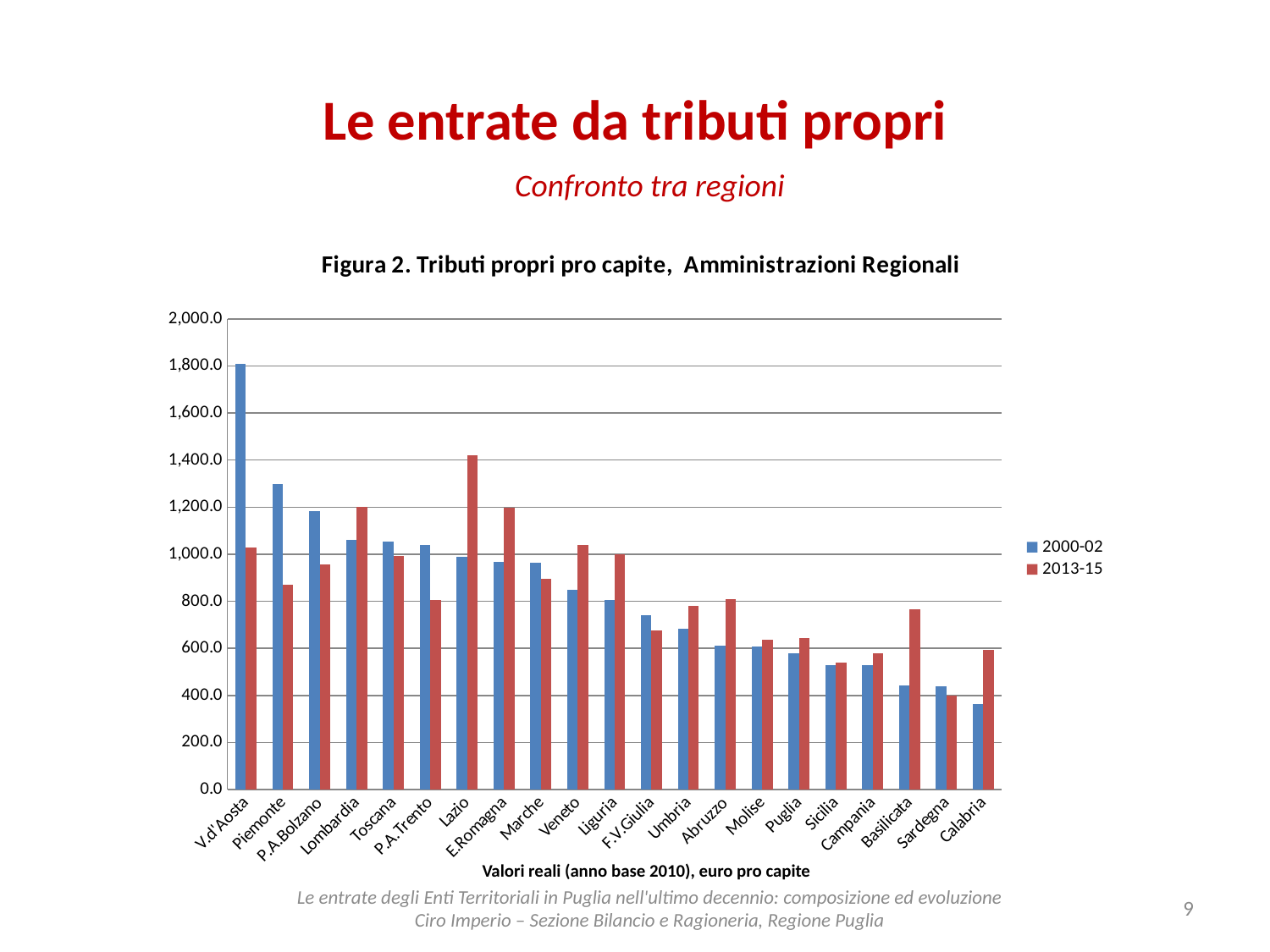

# Le entrate da tributi propri
Confronto tra regioni

### Chart: Figura 2. Tributi propri pro capite,  Amministrazioni Regionali

| Category | 2000-02 | 2013-15 |
|---|---|---|
| V.d'Aosta | 1807.2646406861286 | 1028.970713049631 |
| Piemonte | 1297.818831001617 | 871.5968097217261 |
| P.A.Bolzano | 1182.1037865883202 | 958.0865275802564 |
| Lombardia | 1061.5873613567605 | 1200.7939106359104 |
| Toscana | 1052.4553687493096 | 992.7347698708855 |
| P.A.Trento | 1038.1582164274748 | 804.0043873831846 |
| Lazio | 988.2028922283738 | 1419.440417454158 |
| E.Romagna | 968.0434901209194 | 1199.0808227945743 |
| Marche | 961.8751577855386 | 895.2093007069703 |
| Veneto | 848.1945261287797 | 1039.7005430664212 |
|  Liguria | 805.6312339669576 | 1000.6137094188226 |
| F.V.Giulia | 741.7582302116413 | 675.5661389062154 |
| Umbria | 683.9430473951164 | 780.2813716635137 |
| Abruzzo | 611.1131298483343 | 809.5492784056554 |
| Molise | 607.4463865044314 | 635.7840947881948 |
| Puglia | 578.377500403213 | 645.2136759253727 |
| Sicilia | 529.0379311295484 | 539.7302961233329 |
| Campania | 529.0264348213262 | 579.5634447352344 |
| Basilicata | 442.57863186424265 | 767.0350283722538 |
| Sardegna | 438.35968090151056 | 400.32103627368167 |
| Calabria | 362.0055947541926 | 591.7401954900432 |
Valori reali (anno base 2010), euro pro capite
9
Le entrate degli Enti Territoriali in Puglia nell'ultimo decennio: composizione ed evoluzione
Ciro Imperio – Sezione Bilancio e Ragioneria, Regione Puglia